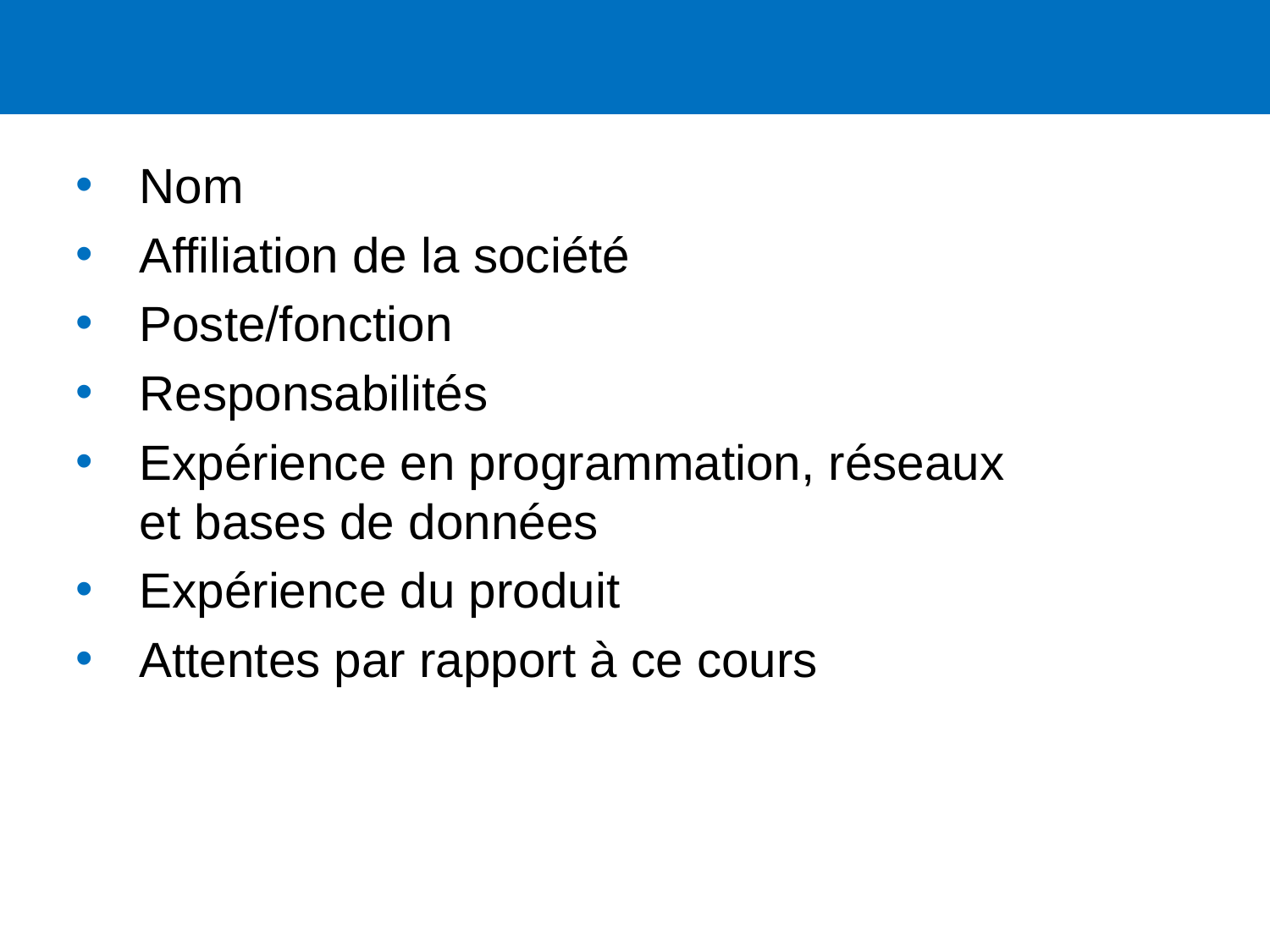

Nom
Affiliation de la société
Poste/fonction
Responsabilités
Expérience en programmation, réseaux et bases de données
Expérience du produit
Attentes par rapport à ce cours